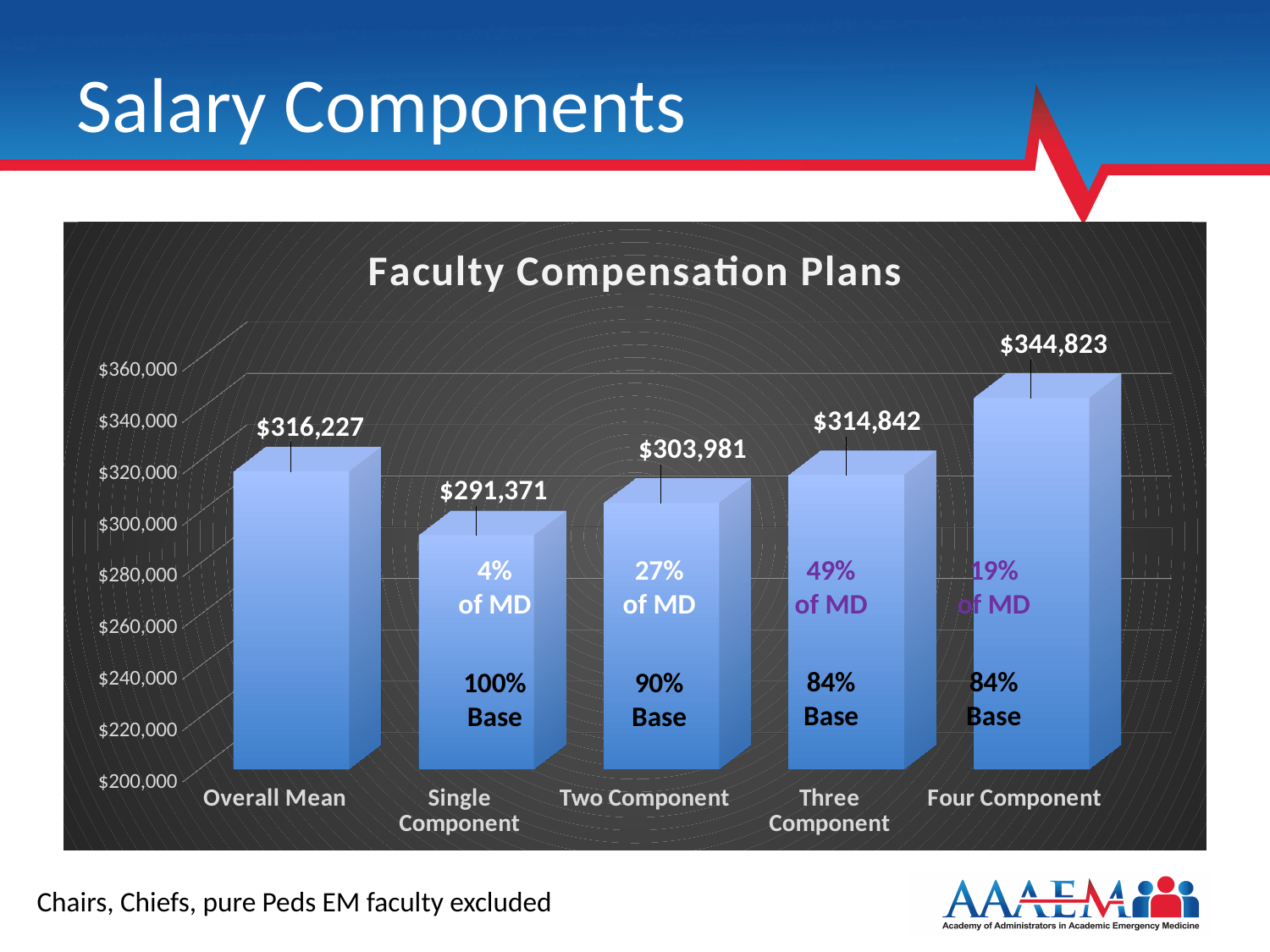

# Salary Components

[unsupported chart]

4%
of MD
49%
of MD
27%
of MD
19%
of MD
84%
Base
84%
Base
90%
Base
100%
Base
Chairs, Chiefs, pure Peds EM faculty excluded